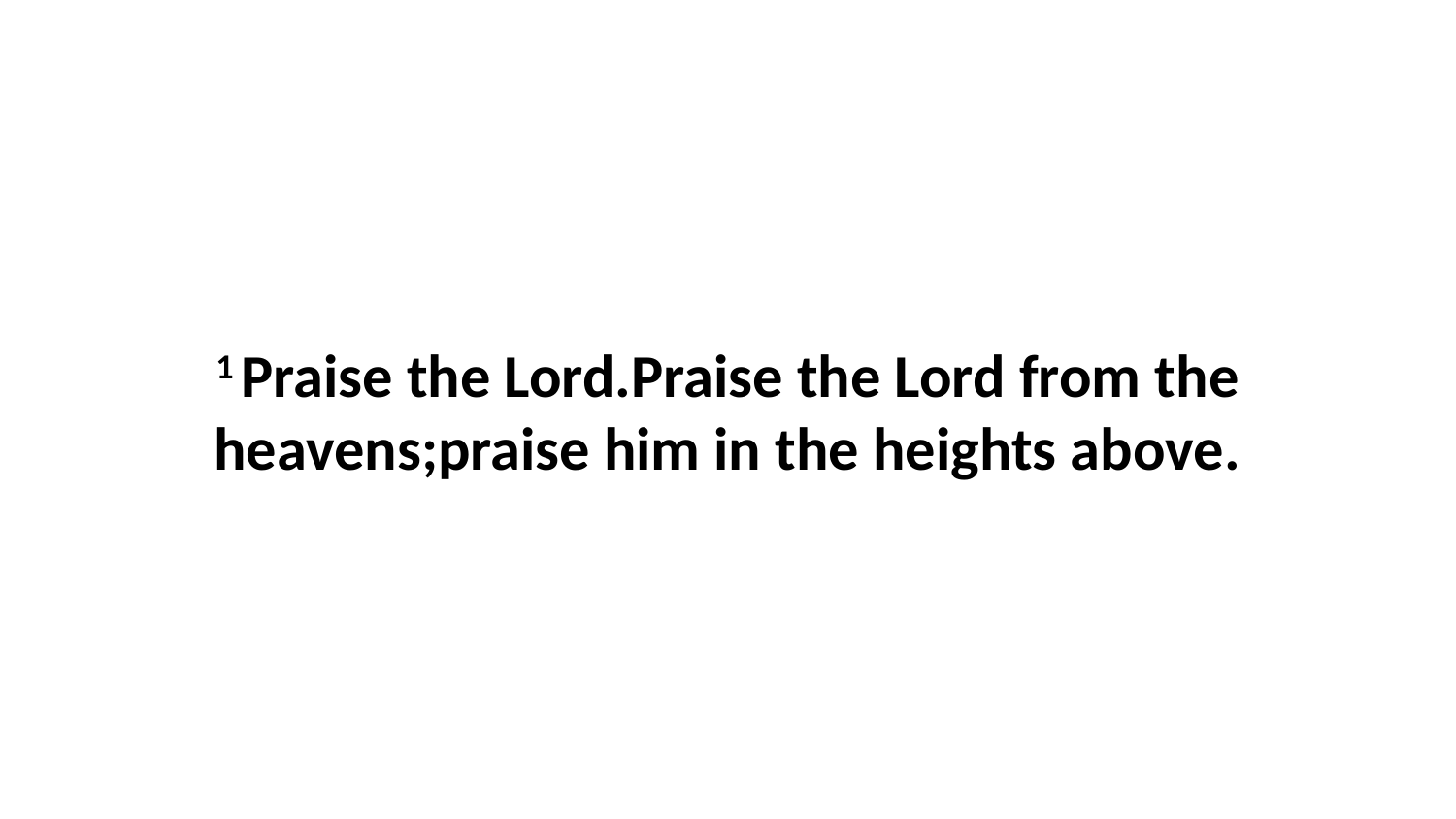

1 Praise the Lord.Praise the Lord from the heavens;praise him in the heights above.